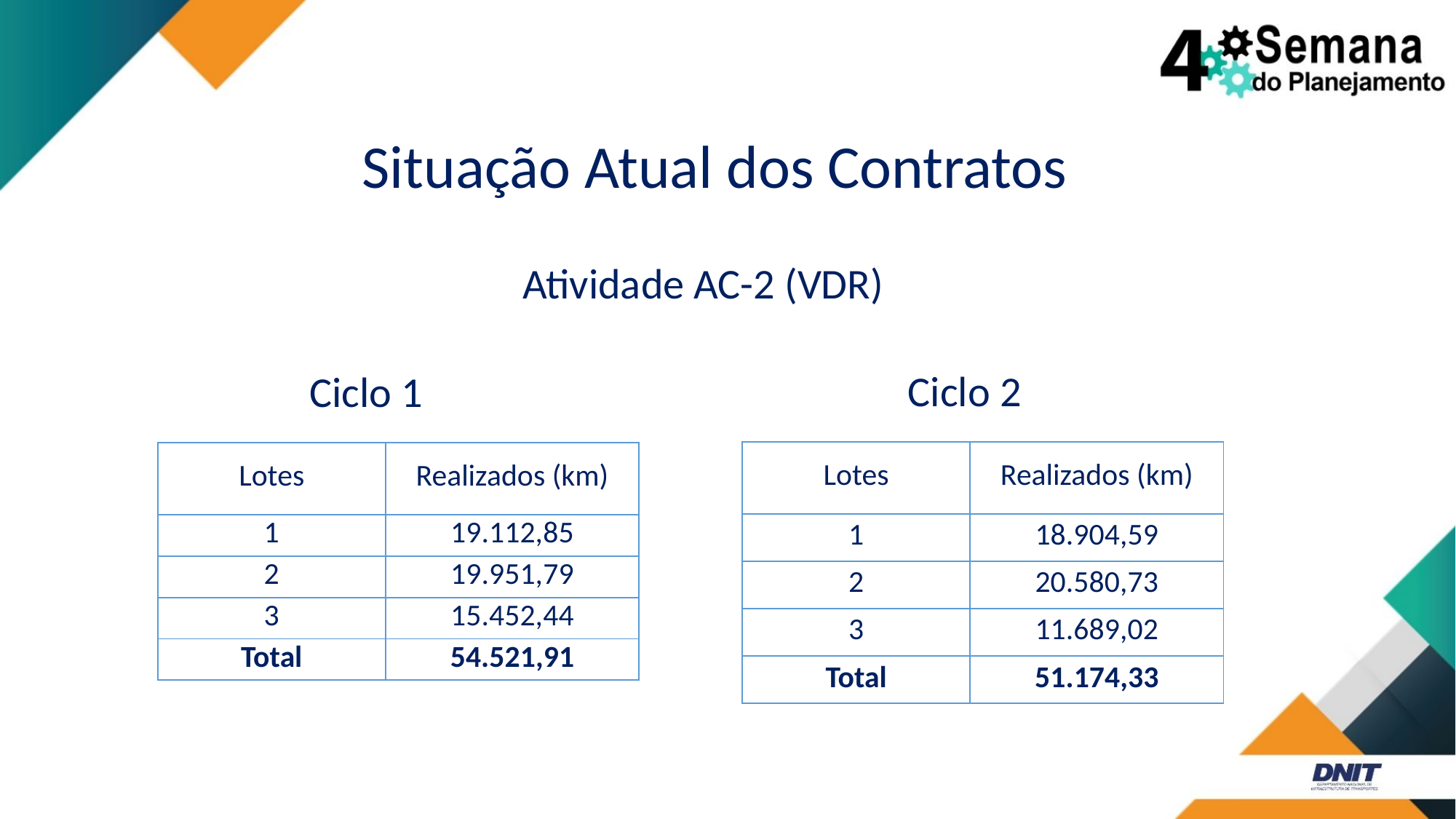

Situação Atual dos Contratos
Atividade AC-2 (VDR)
Ciclo 2
Ciclo 1
| Lotes | Realizados (km) |
| --- | --- |
| 1 | 18.904,59 |
| 2 | 20.580,73 |
| 3 | 11.689,02 |
| Total | 51.174,33 |
| Lotes | Realizados (km) |
| --- | --- |
| 1 | 19.112,85 |
| 2 | 19.951,79 |
| 3 | 15.452,44 |
| Total | 54.521,91 |